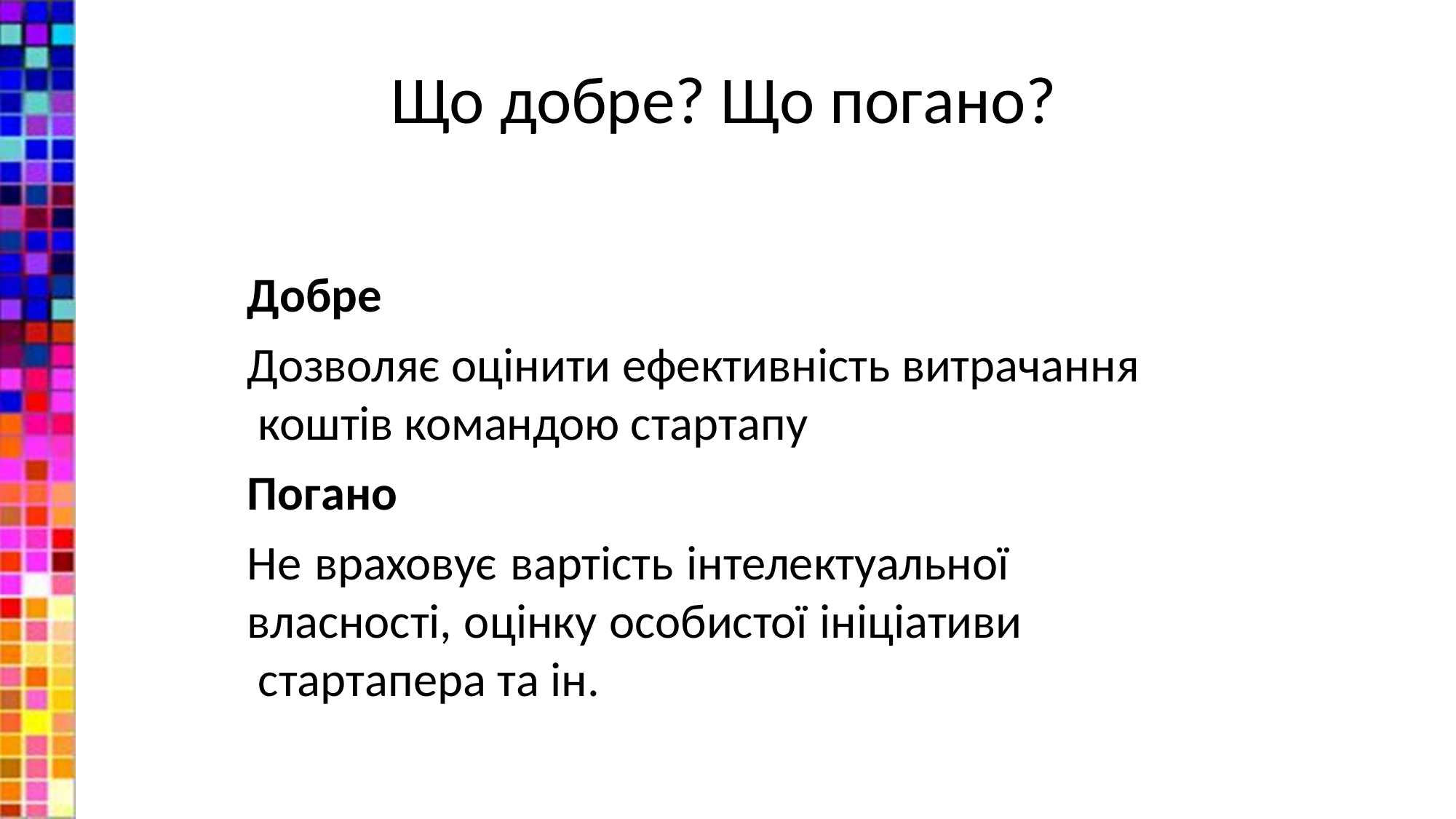

# Що добре? Що погано?
Добре
Дозволяє оцінити ефективність витрачання  коштів командою стартапу
Погано
Не враховує вартість інтелектуальної  власності, оцінку особистої ініціативи  стартапера та ін.